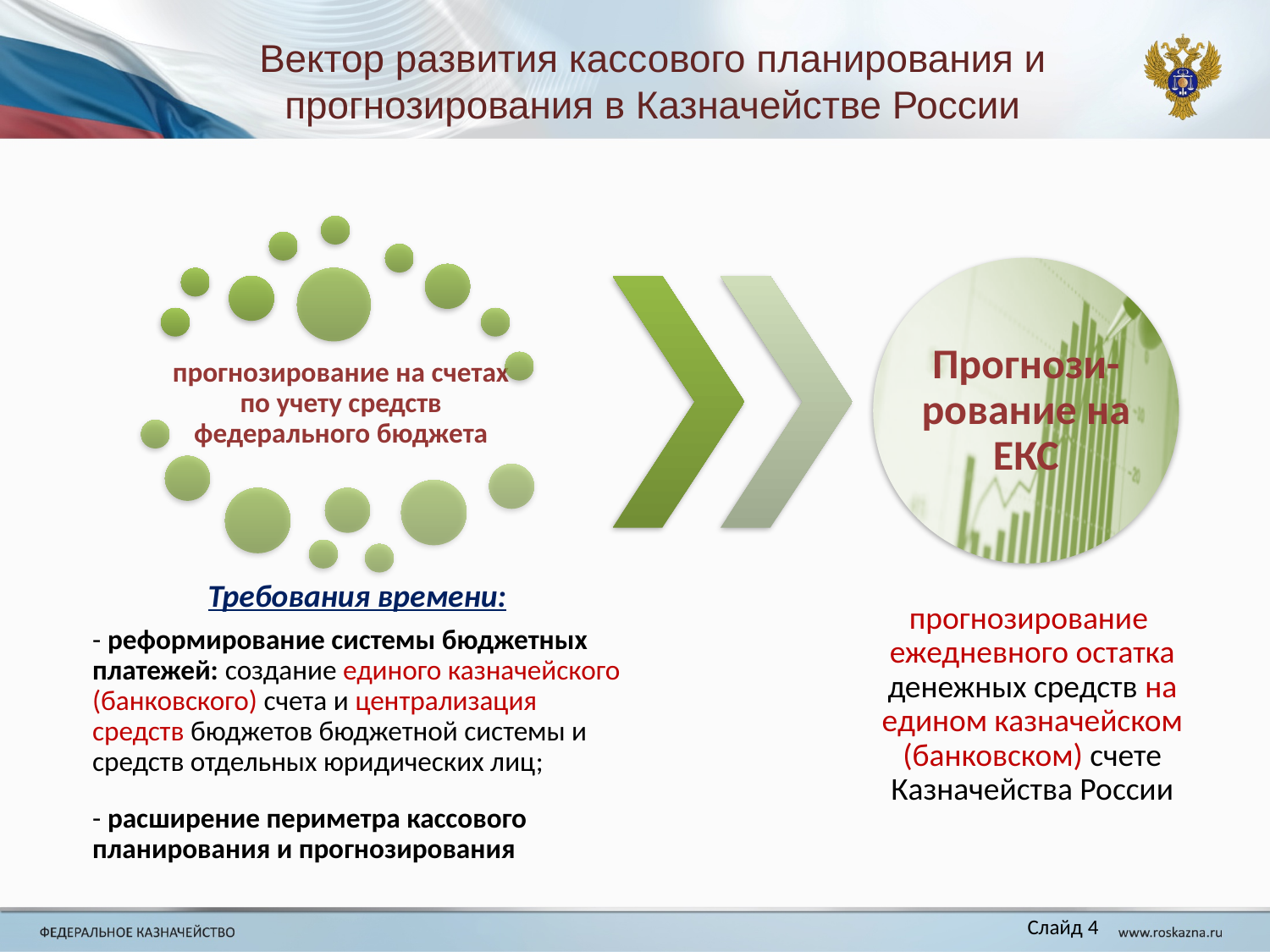

# Вектор развития кассового планирования и прогнозирования в Казначействе России
прогнозирование на счетах по учету средств федерального бюджета
Требования времени:
- реформирование системы бюджетных платежей: создание единого казначейского (банковского) счета и централизация средств бюджетов бюджетной системы и средств отдельных юридических лиц;

- расширение периметра кассового планирования и прогнозирования
Прогнози-рование на ЕКС
прогнозирование  ежедневного остатка денежных средств на едином казначейском (банковском) счете Казначейства России
Слайд 4